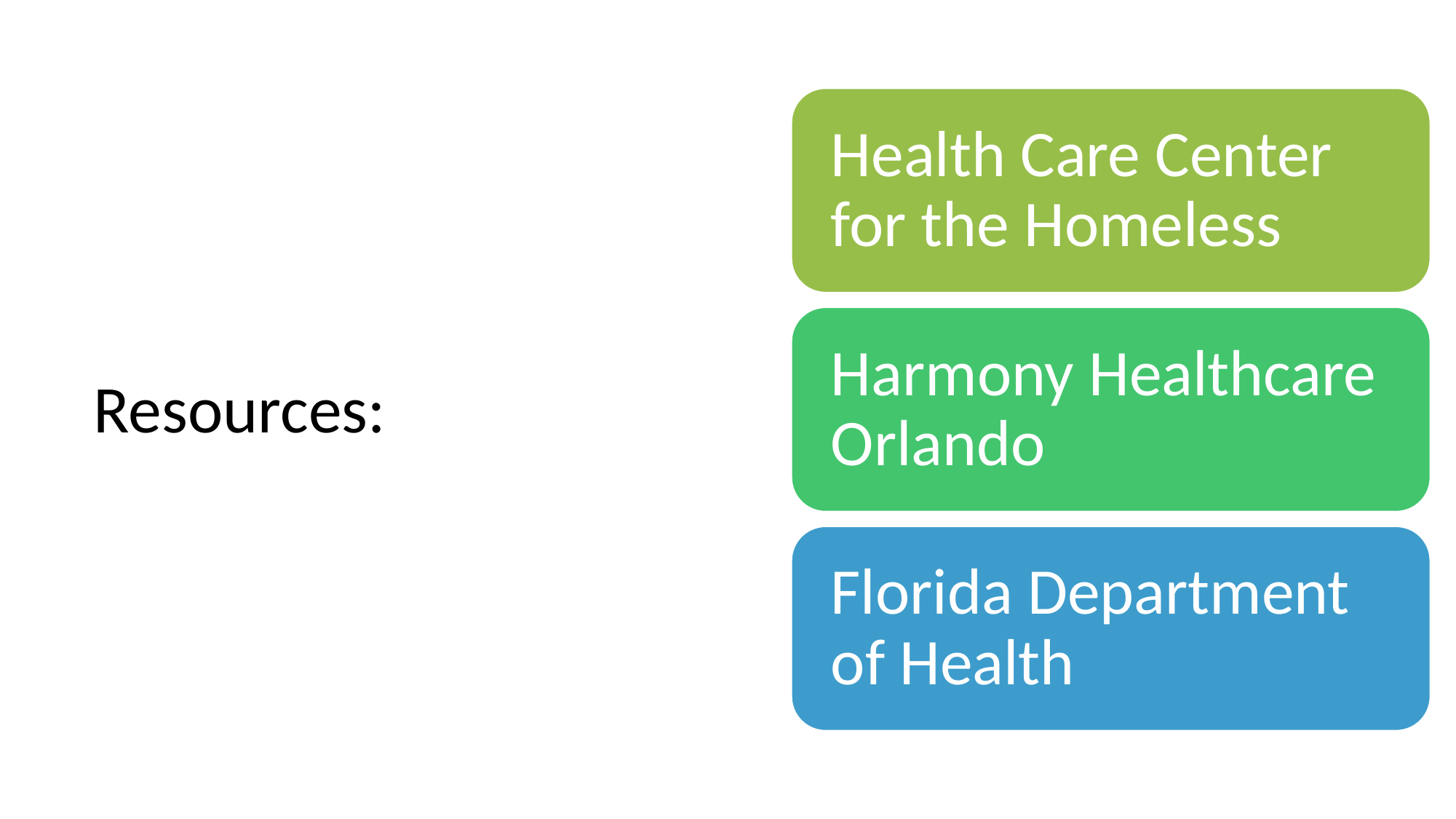

Health Care Center for the Homeless
Harmony Healthcare Orlando
Florida Department of Health
# Resources: